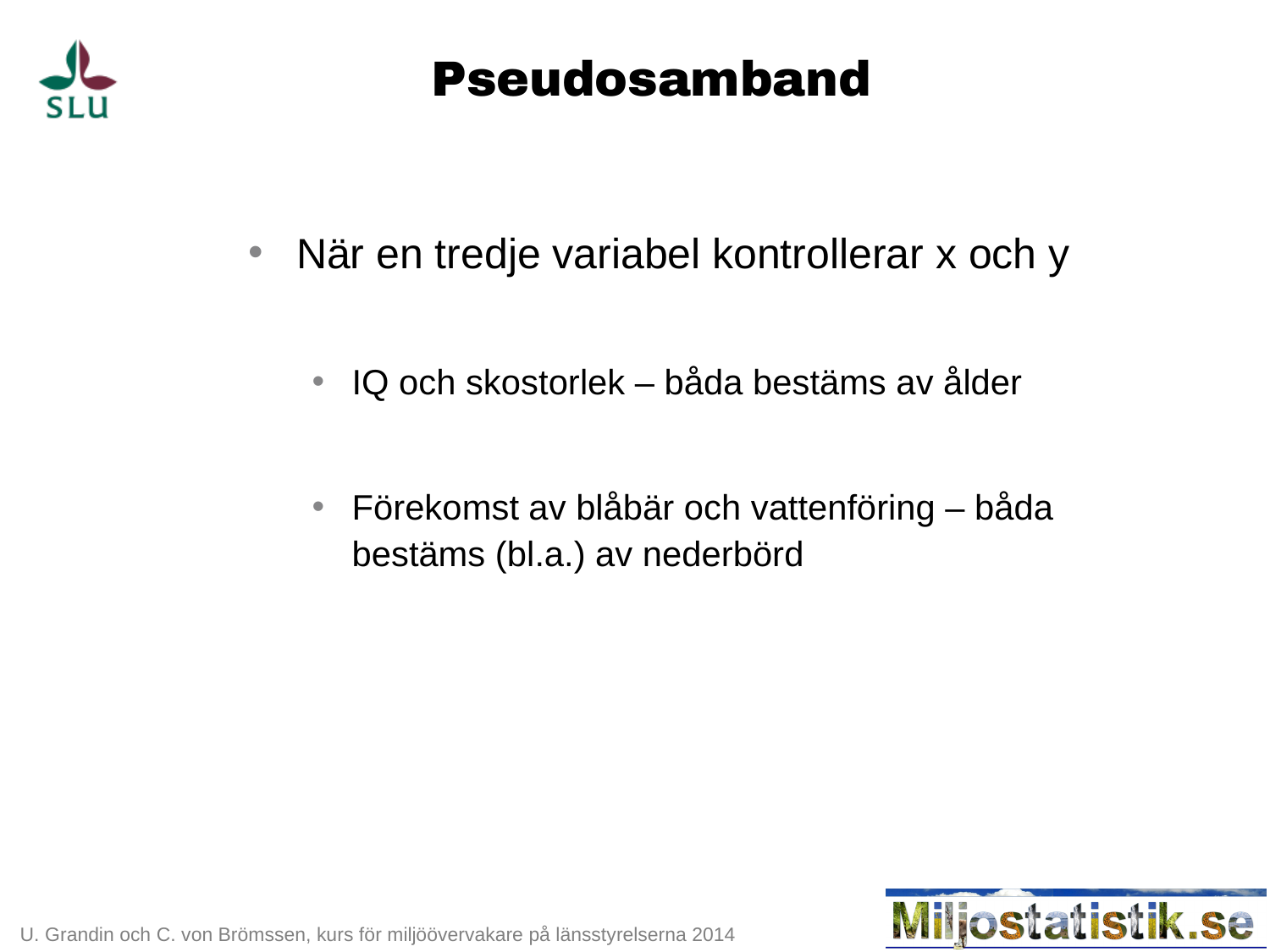

# Pseudosamband
När en tredje variabel kontrollerar x och y

IQ och skostorlek – båda bestäms av ålder

Förekomst av blåbär och vattenföring – båda bestäms (bl.a.) av nederbörd